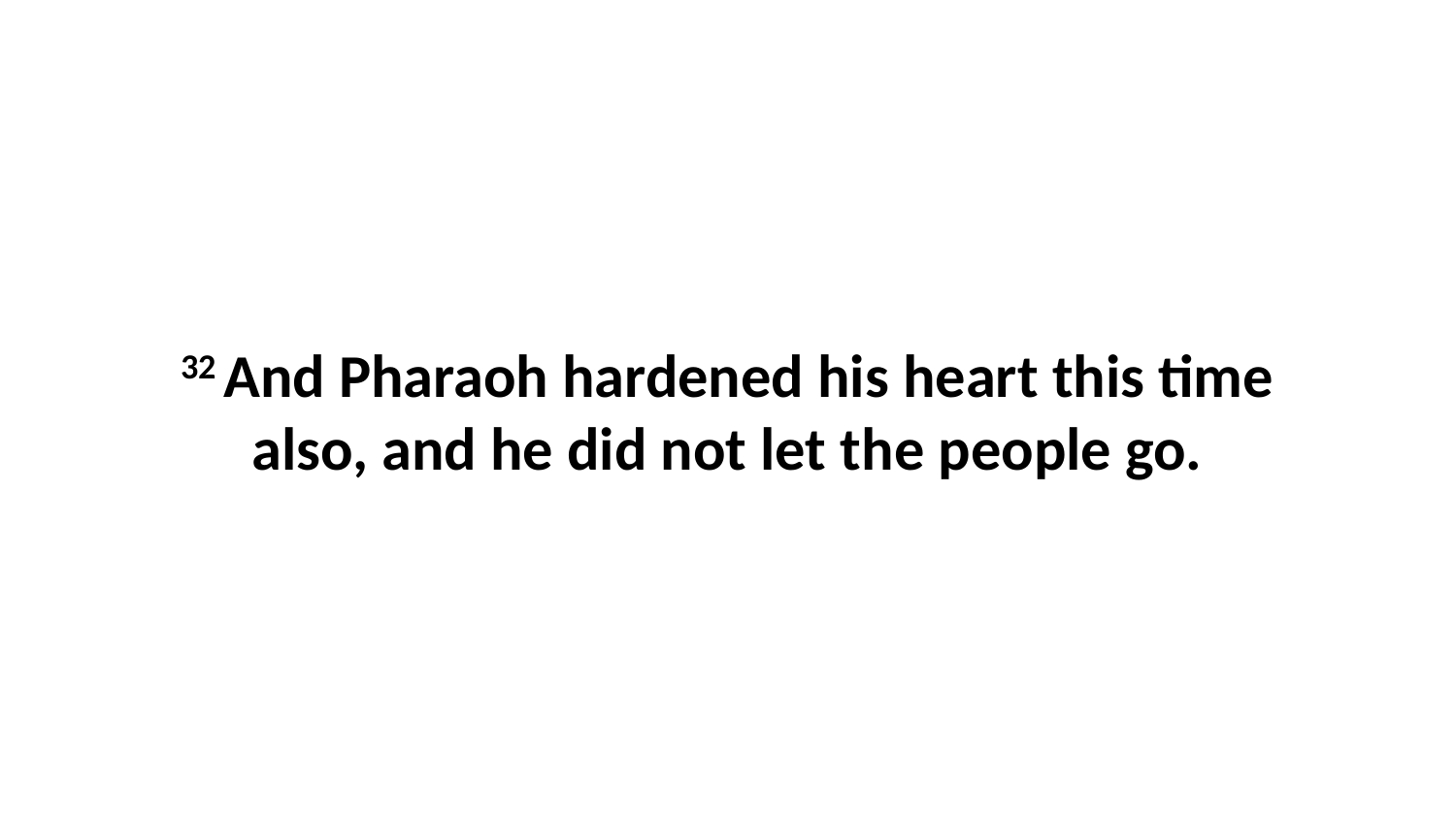

32 And Pharaoh hardened his heart this time also, and he did not let the people go.